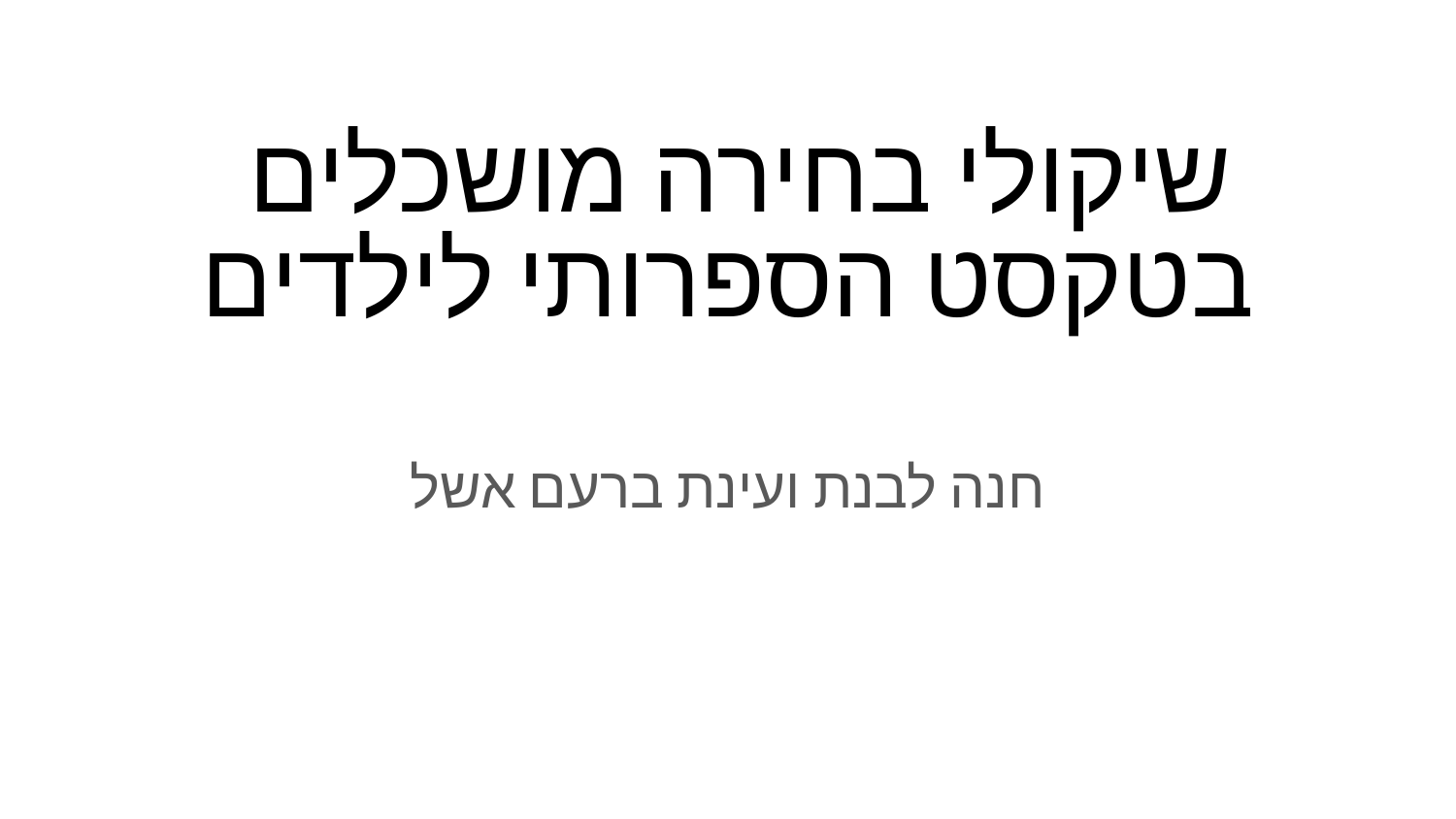

# שיקולי בחירה מושכלים בטקסט הספרותי לילדים
חנה לבנת ועינת ברעם אשל